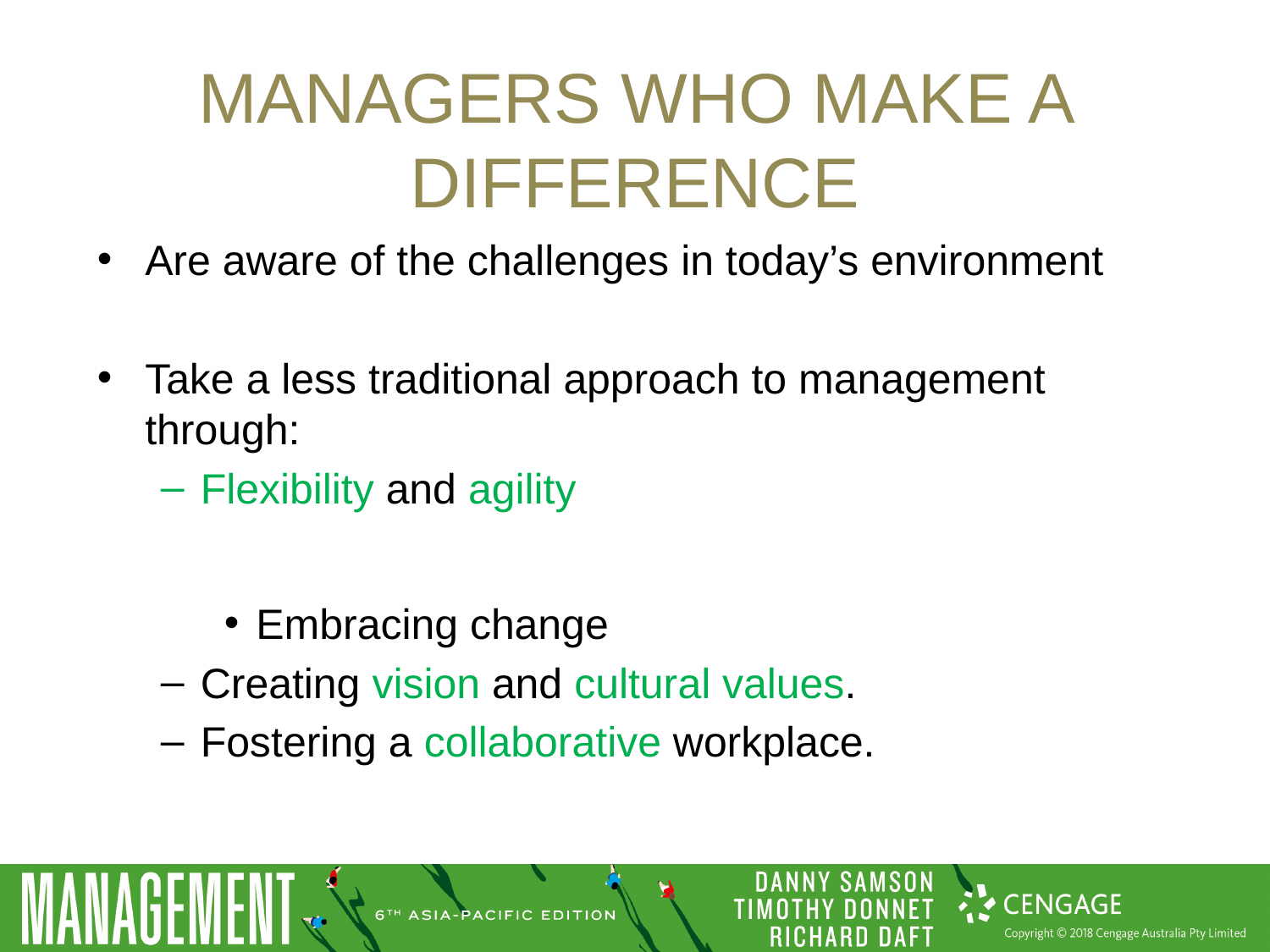

# Managers who make a difference
Are aware of the challenges in today’s environment

Take a less traditional approach to management through:
Flexibility and agility

Embracing change
Creating vision and cultural values.
Fostering a collaborative workplace.